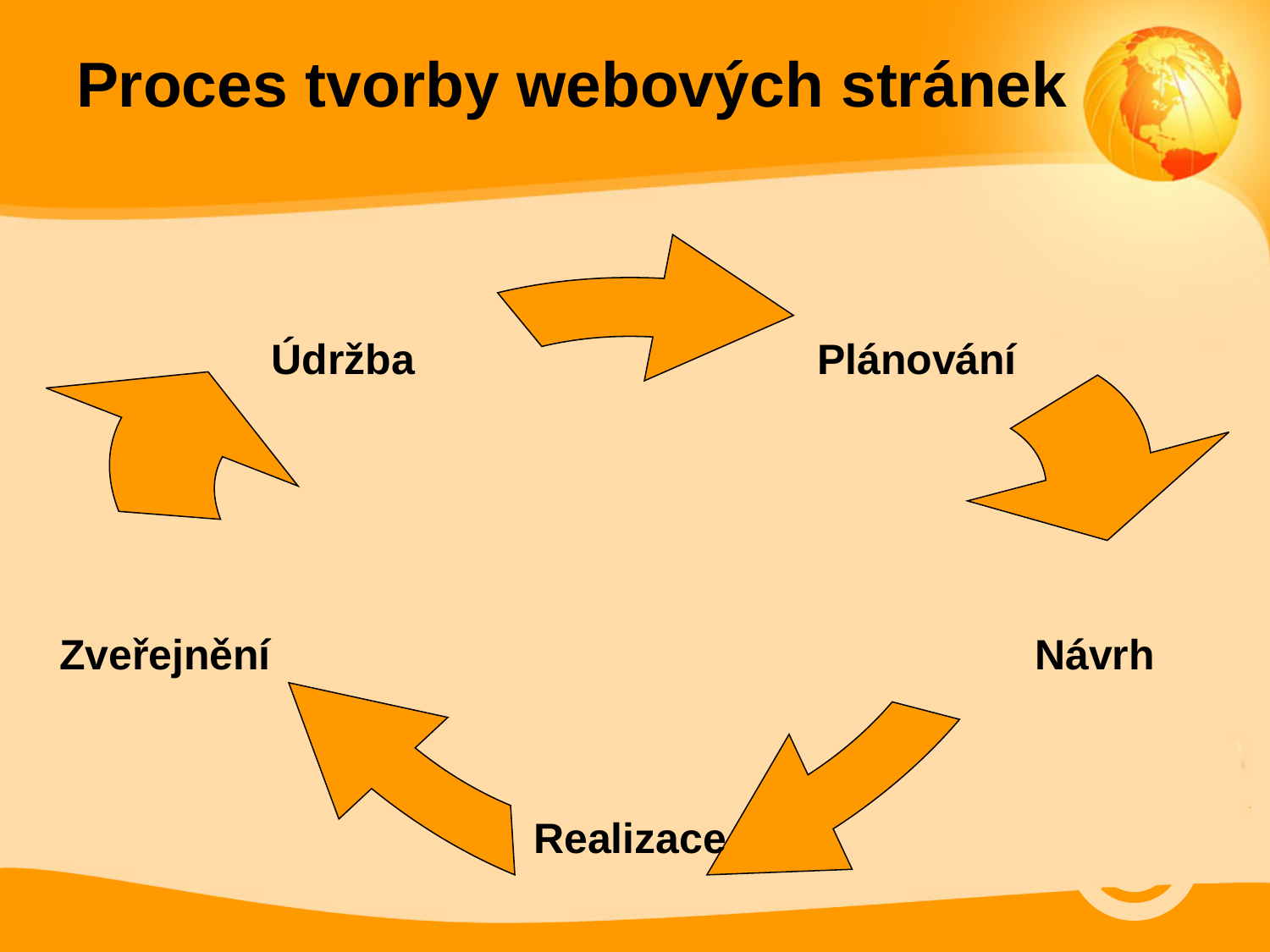

# Proces tvorby webových stránek

Údržba
Plánování

Zveřejnění
Návrh
Realizace